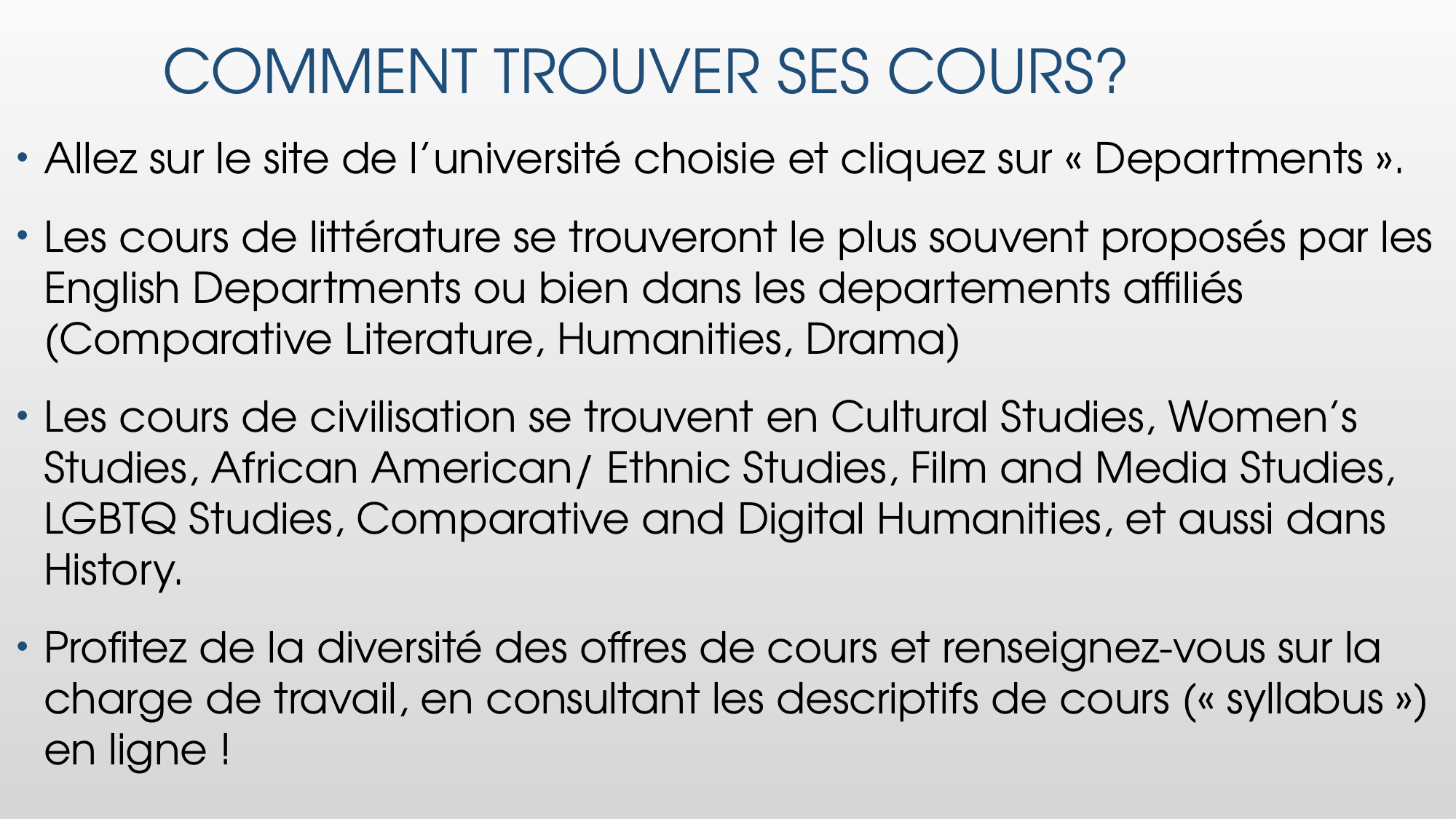

# Comment trouver ses cours?
Allez sur le site de l’université choisie et cliquez sur « Departments ».
Les cours de littérature se trouveront le plus souvent proposés par les English Departments ou bien dans les departements affiliés (Comparative Literature, Humanities, Drama)
Les cours de civilisation se trouvent en Cultural Studies, Women’s Studies, African American/ Ethnic Studies, Film and Media Studies, LGBTQ Studies, Comparative and Digital Humanities, et aussi dans History.
Profitez de la diversité des offres de cours et renseignez-vous sur la charge de travail, en consultant les descriptifs de cours (« syllabus ») en ligne !